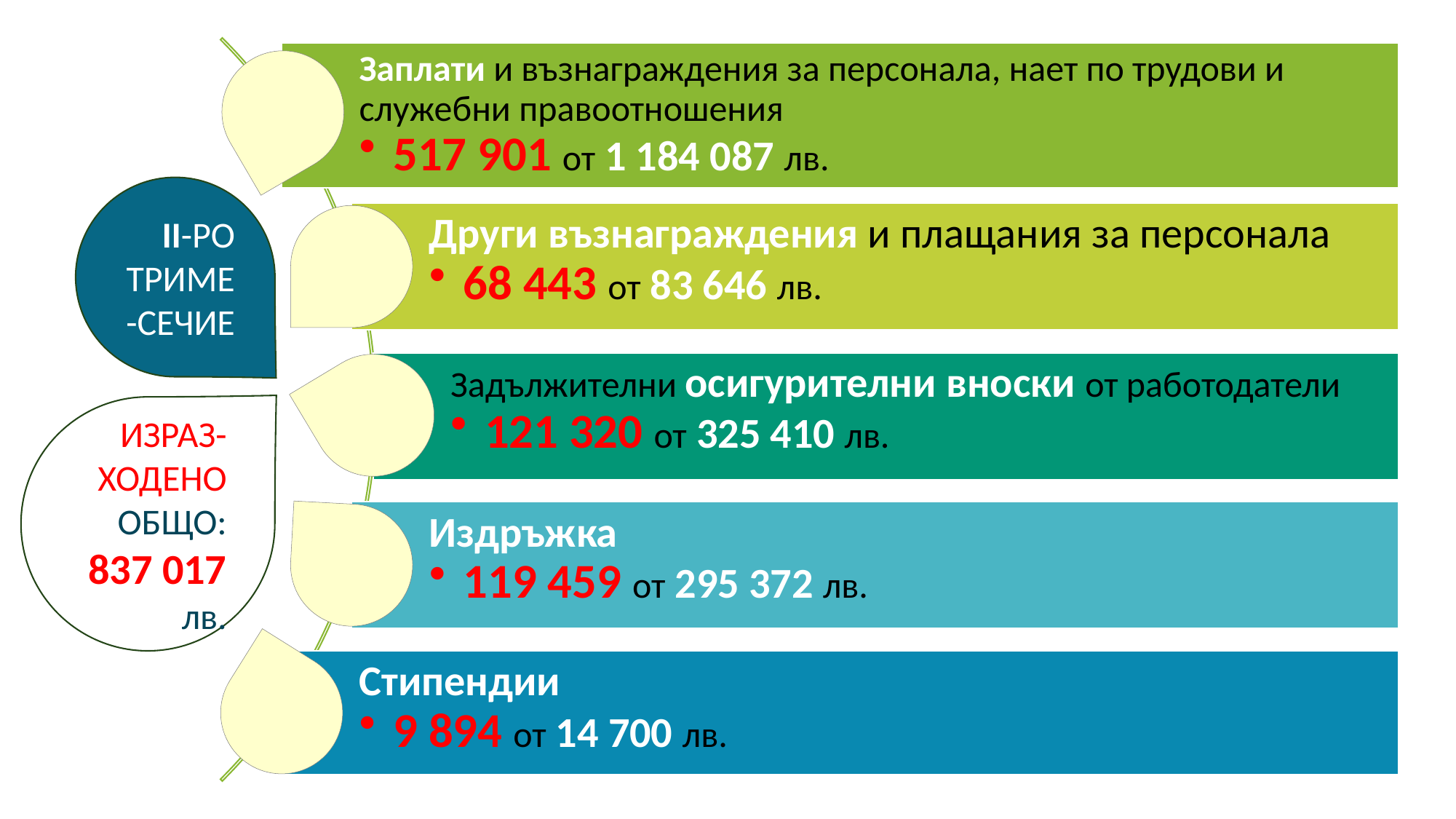

Заплати и възнаграждения за персонала, нает по трудови и служебни правоотношения
517 901 от 1 184 087 лв.
Други възнаграждения и плащания за персонала
68 443 от 83 646 лв.
Задължителни осигурителни вноски от работодатели
121 320 от 325 410 лв.
Издръжка
119 459 от 295 372 лв.
Стипендии
9 894 от 14 700 лв.
ІІ-РО
ТРИМЕ-СЕЧИЕ
ИЗРАЗ-ХОДЕНО ОБЩО:
837 017 лв.